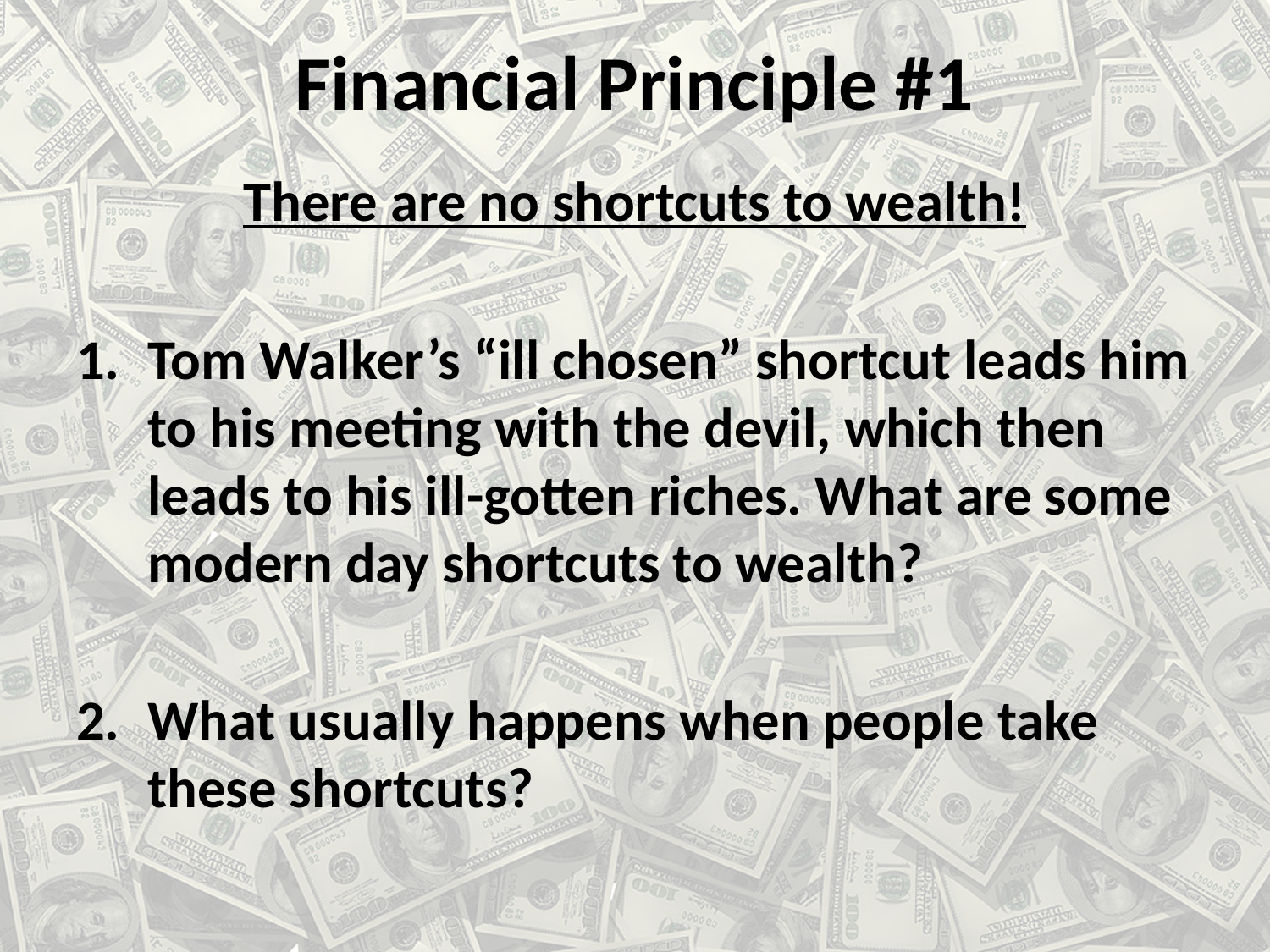

# Financial Principle #1
There are no shortcuts to wealth!

Tom Walker’s “ill chosen” shortcut leads him to his meeting with the devil, which then leads to his ill-gotten riches. What are some modern day shortcuts to wealth?

What usually happens when people take these shortcuts?